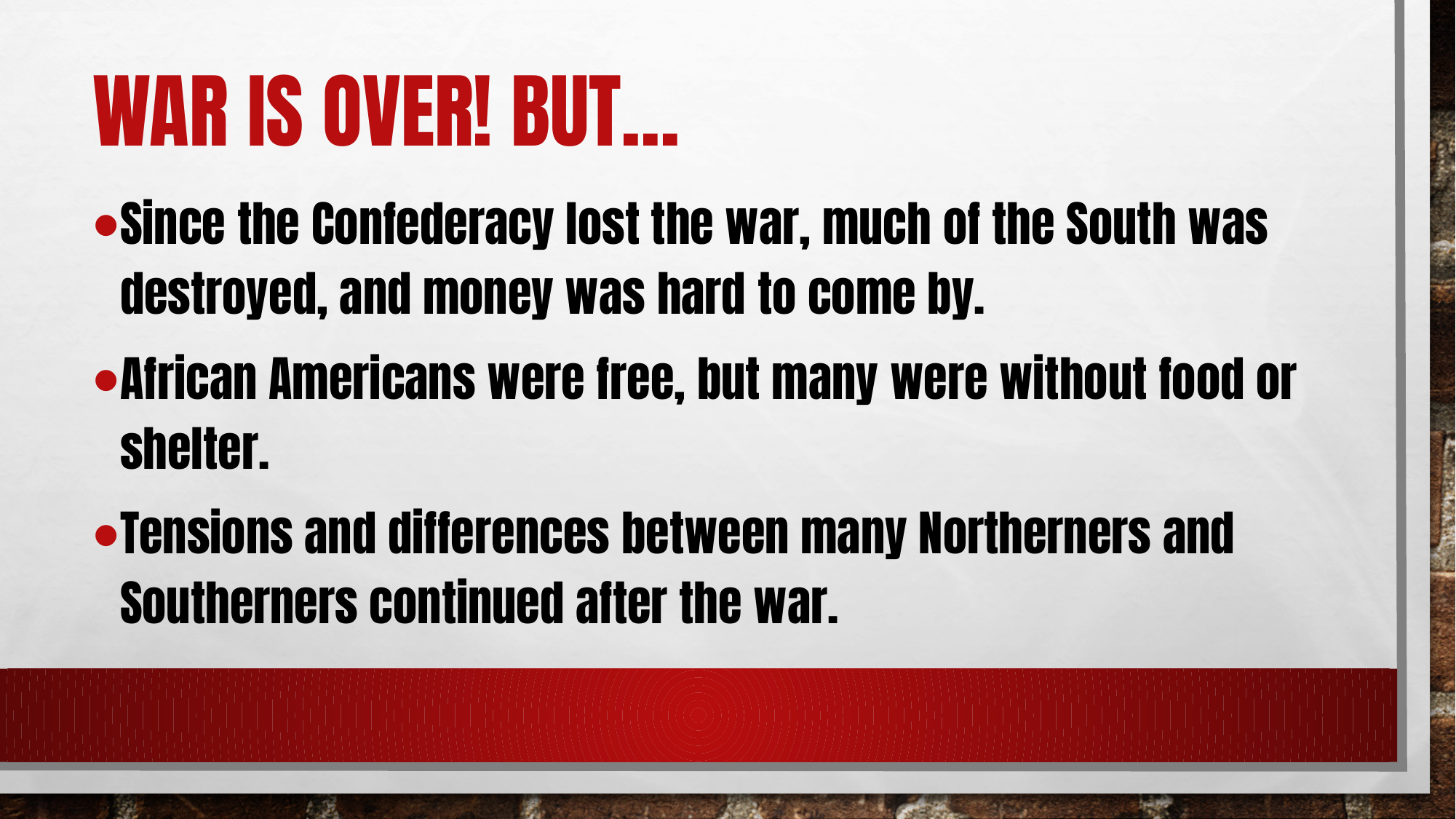

# War is Over! But…
Since the Confederacy lost the war, much of the South was destroyed, and money was hard to come by.
African Americans were free, but many were without food or shelter.
Tensions and differences between many Northerners and Southerners continued after the war.